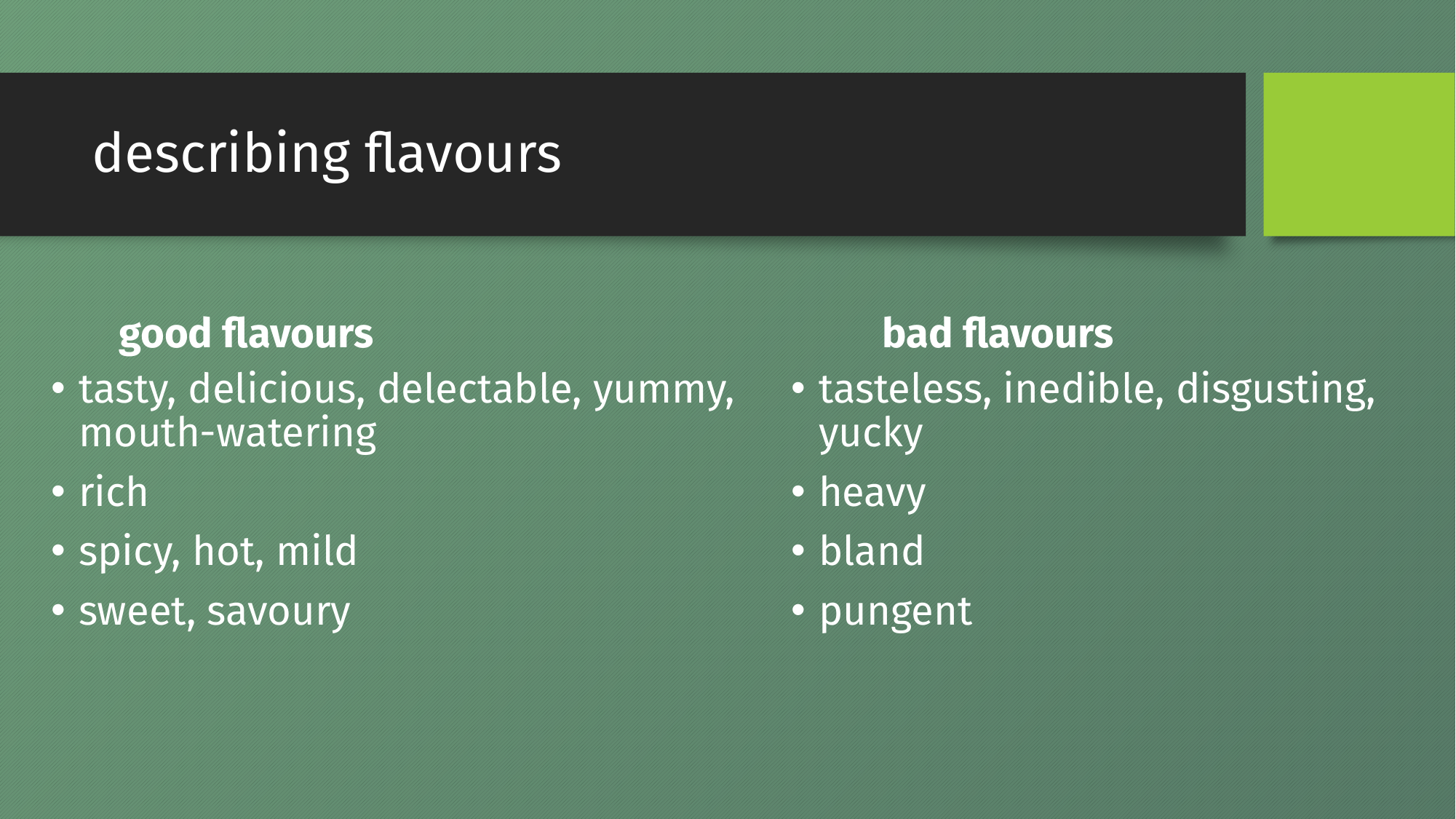

# describing flavours
good flavours
bad flavours
tasty, delicious, delectable, yummy, mouth-watering
rich
spicy, hot, mild
sweet, savoury

tasteless, inedible, disgusting, yucky
heavy
bland
pungent